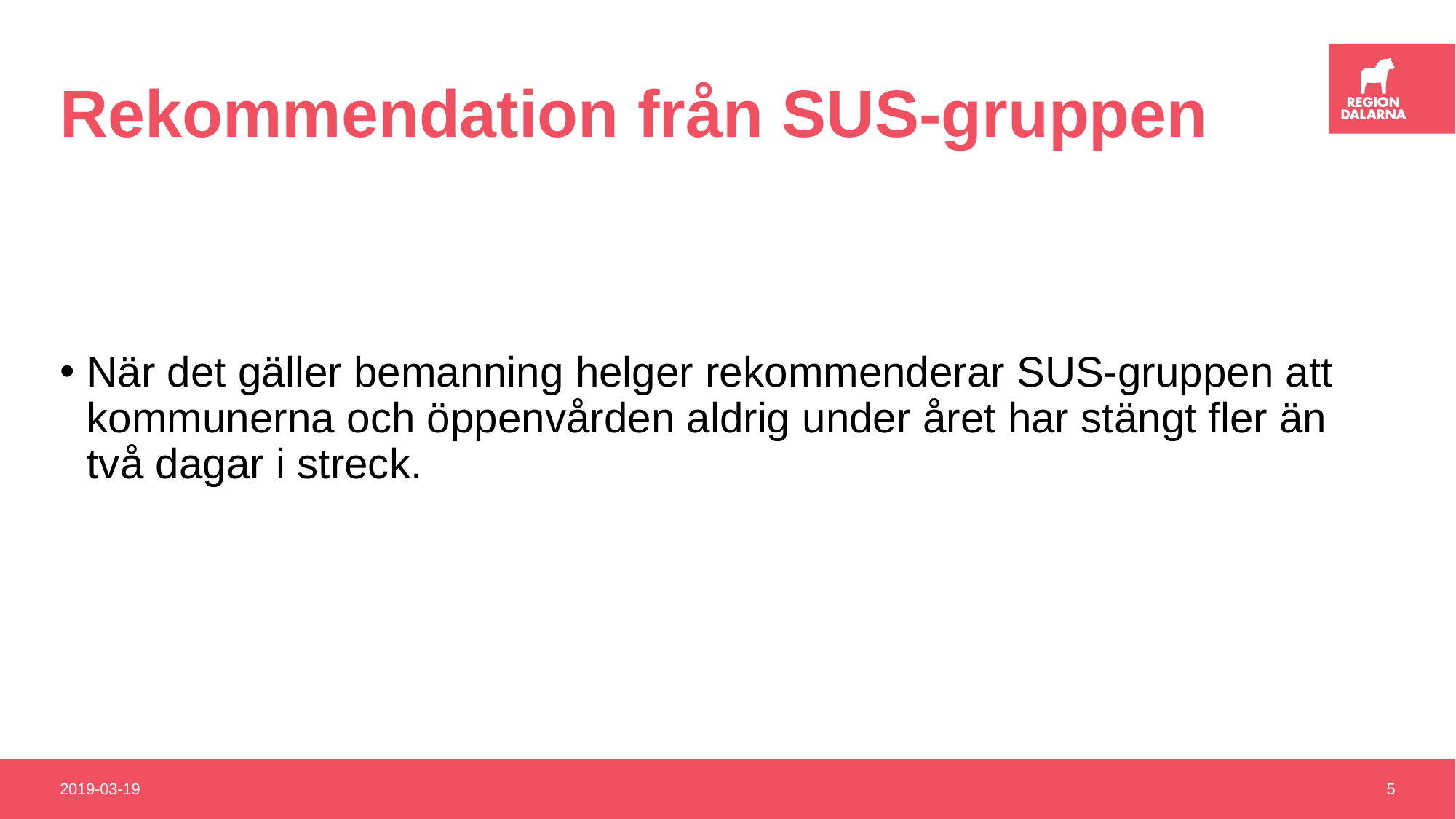

# Rekommendation från SUS-gruppen

När det gäller bemanning helger rekommenderar SUS-gruppen att kommunerna och öppenvården aldrig under året har stängt fler än två dagar i streck.
2019-03-19

5